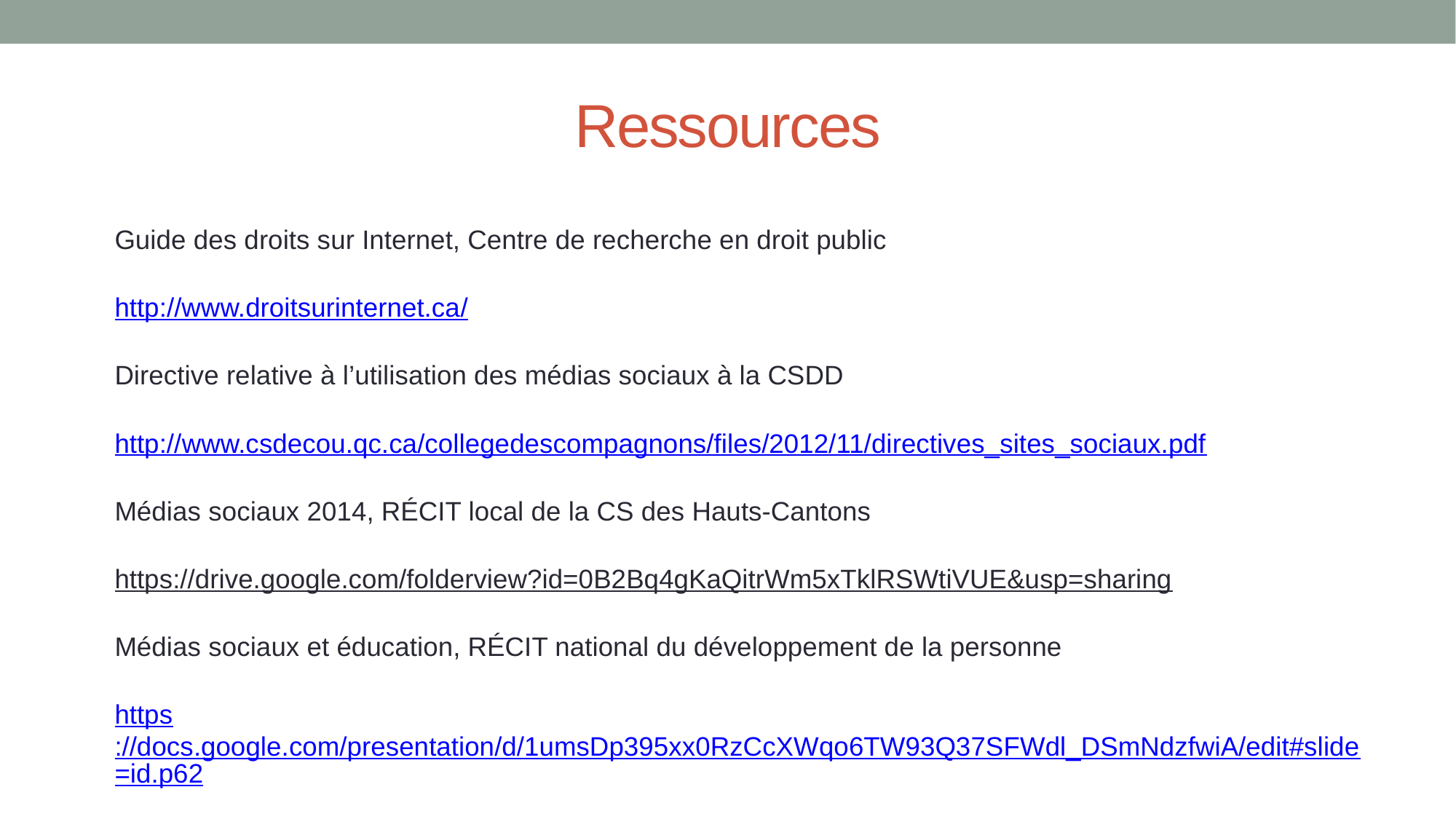

# Ressources
Guide des droits sur Internet, Centre de recherche en droit public

http://www.droitsurinternet.ca/

Directive relative à l’utilisation des médias sociaux à la CSDD

http://www.csdecou.qc.ca/collegedescompagnons/files/2012/11/directives_sites_sociaux.pdf

Médias sociaux 2014, RÉCIT local de la CS des Hauts-Cantons

https://drive.google.com/folderview?id=0B2Bq4gKaQitrWm5xTklRSWtiVUE&usp=sharing

Médias sociaux et éducation, RÉCIT national du développement de la personne

https://docs.google.com/presentation/d/1umsDp395xx0RzCcXWqo6TW93Q37SFWdl_DSmNdzfwiA/edit#slide=id.p62